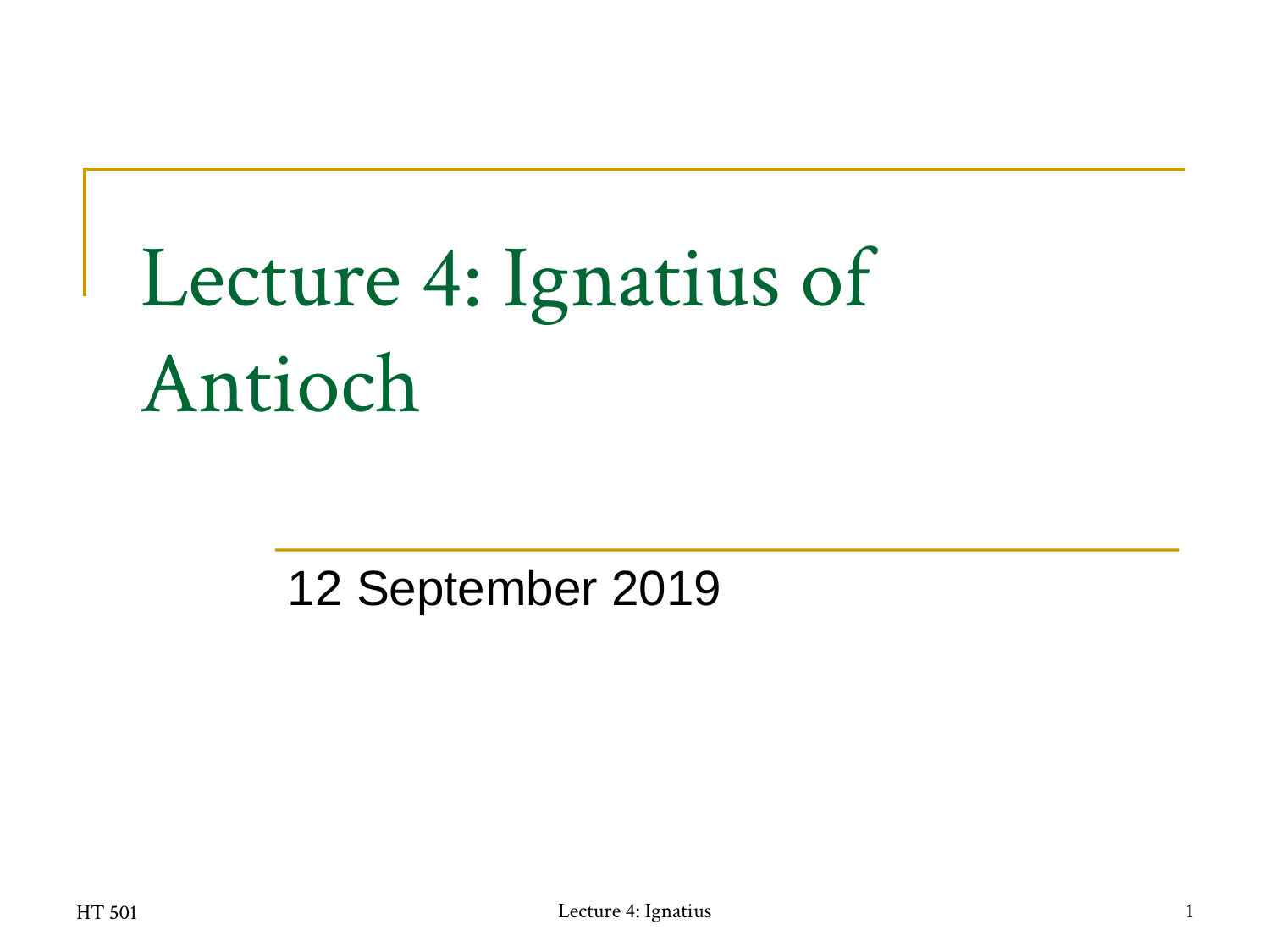

# Lecture 4: Ignatius of Antioch
12 September 2019
HT 501
Lecture 4: Ignatius
1